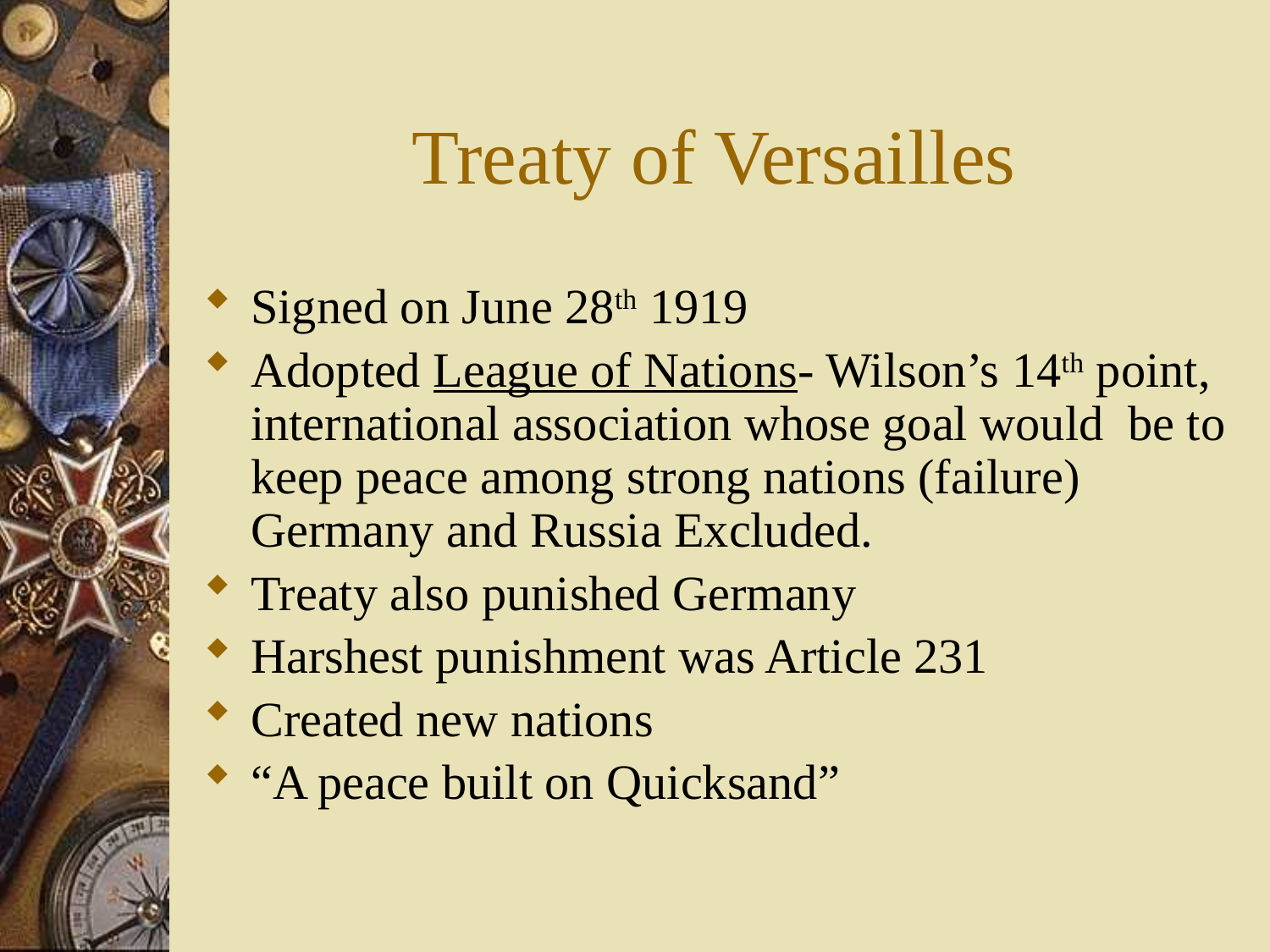

# Treaty of Versailles
Signed on June 28th 1919
Adopted League of Nations- Wilson’s 14th point, international association whose goal would  be to keep peace among strong nations (failure) Germany and Russia Excluded.
Treaty also punished Germany
Harshest punishment was Article 231
Created new nations
“A peace built on Quicksand”